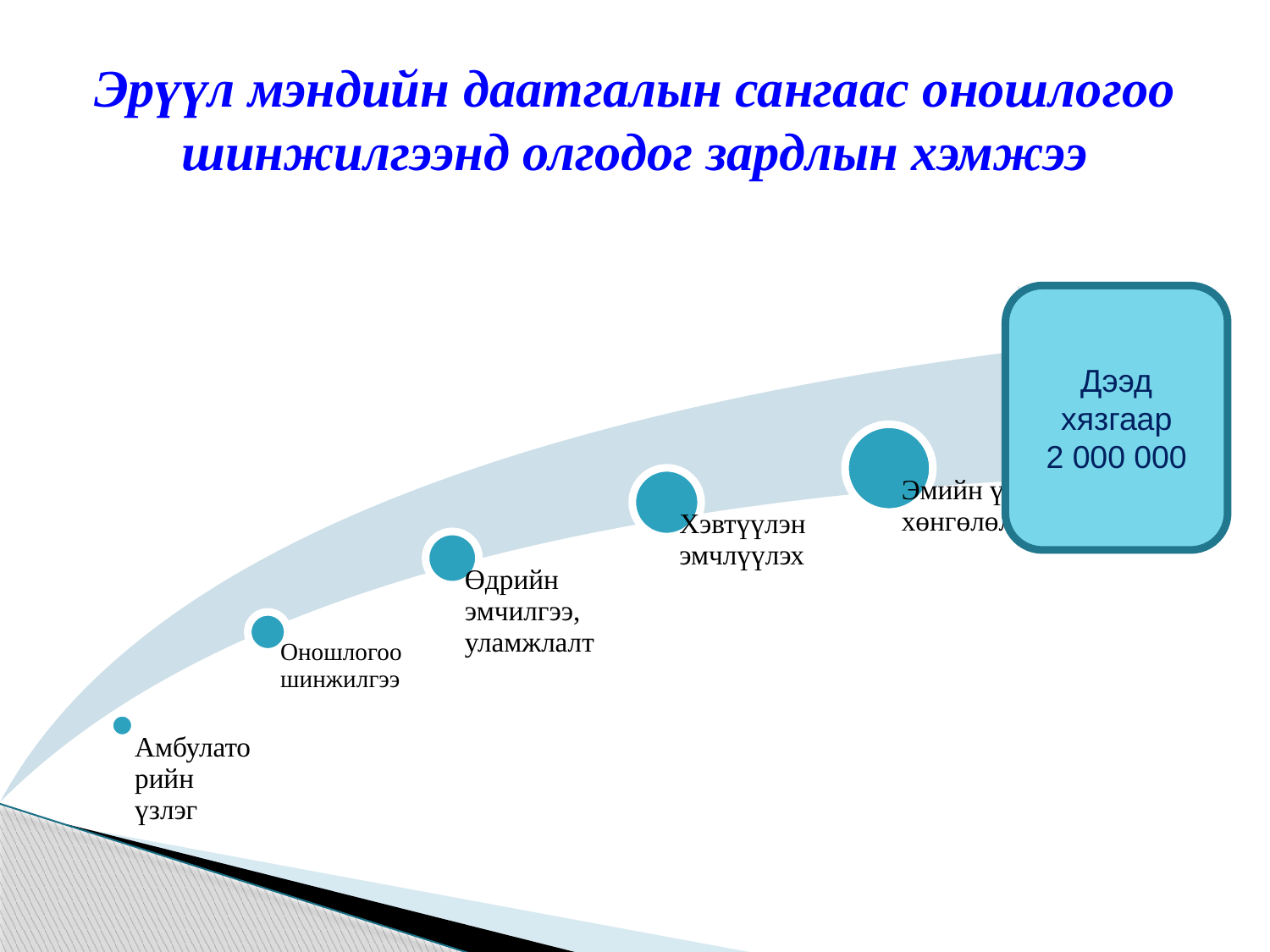

# Эрүүл мэндийн даатгалын сангаас оношлогоо шинжилгээнд олгодог зардлын хэмжээ
Амбулаторийн үзлэг
Оношлогоо шинжилгээ
Хэвтүүлэн эмчлүүлэх
Эмийн үнийн хөнгөлөлт
Өдрийн эмчилгээ, уламжлалт
Дээд хязгаар
2 000 000